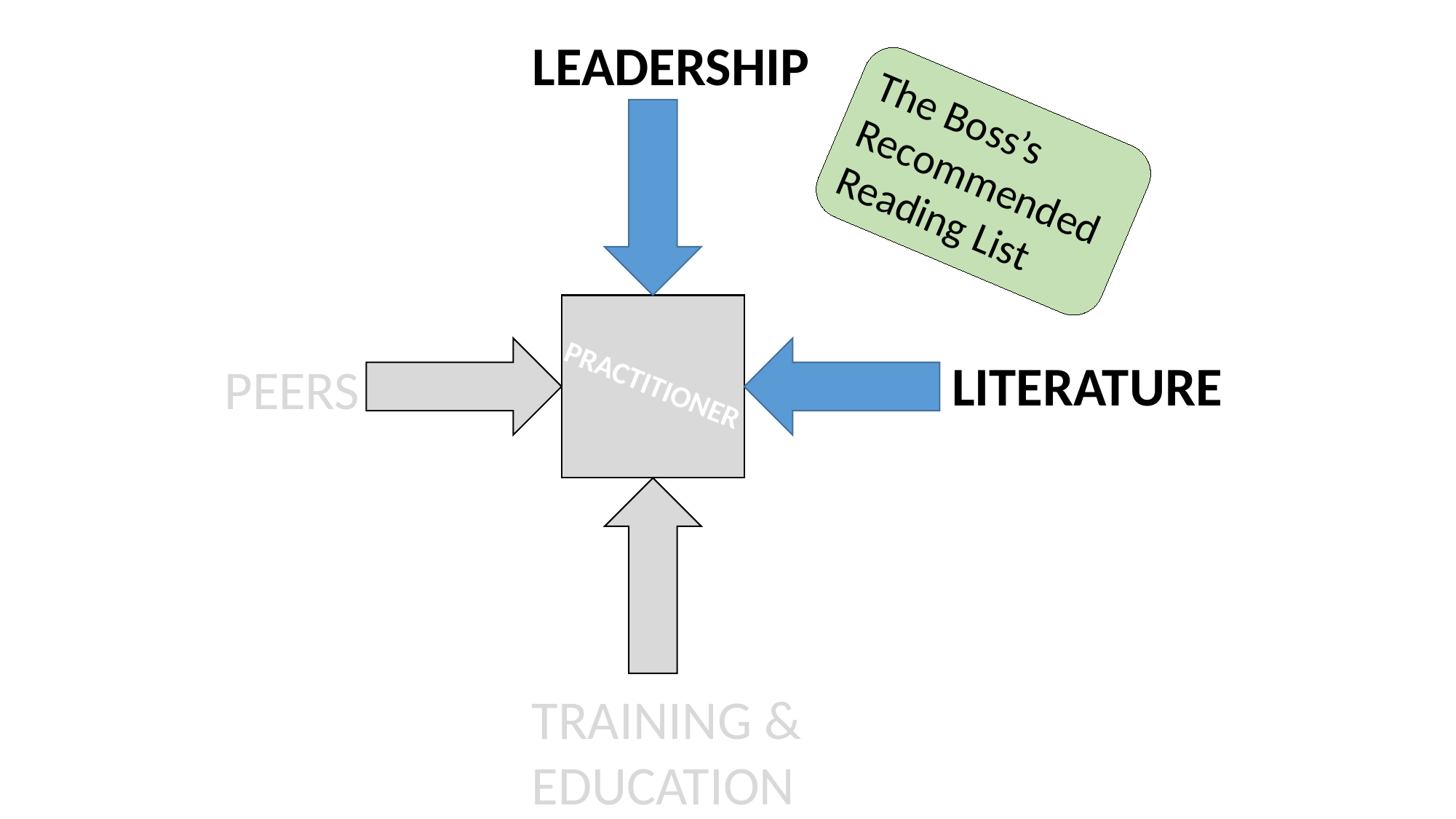

LEADERSHIP

LITERATURE
PEERS

TRAINING &
EDUCATION
The Boss’s
Recommended
Reading List
PRACTITIONER